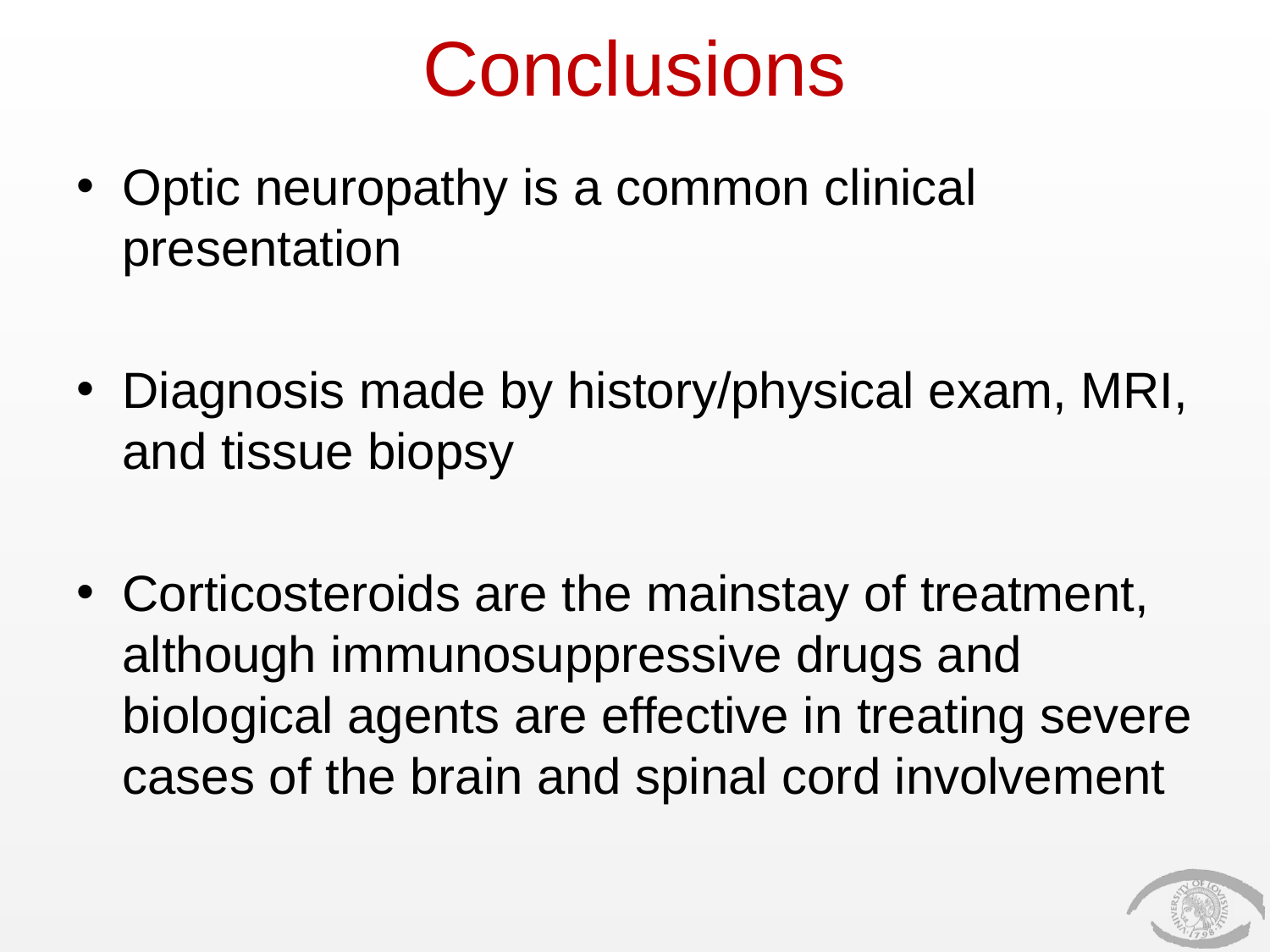

# Conclusions
Optic neuropathy is a common clinical presentation

Diagnosis made by history/physical exam, MRI, and tissue biopsy

Corticosteroids are the mainstay of treatment, although immunosuppressive drugs and biological agents are effective in treating severe cases of the brain and spinal cord involvement